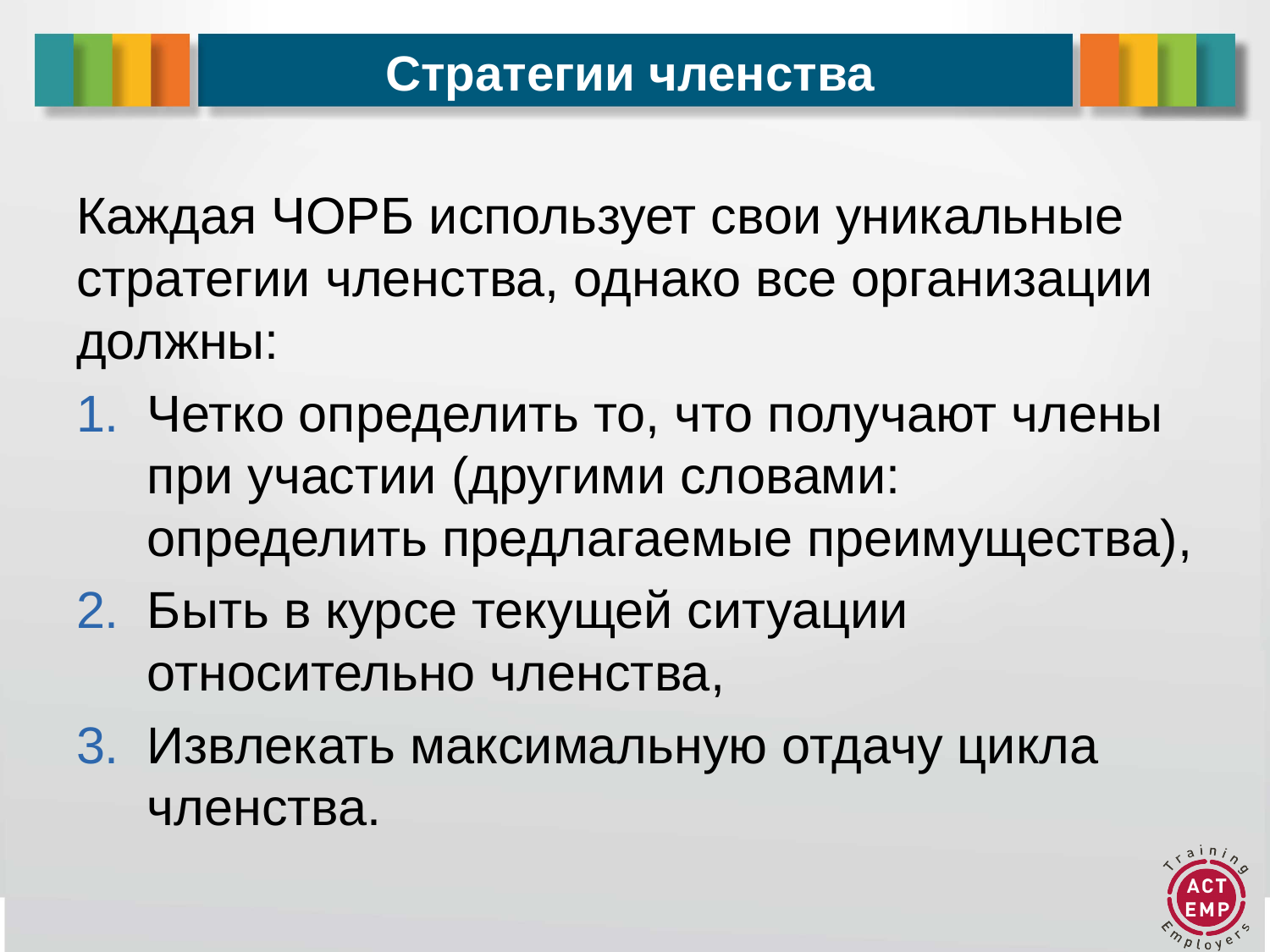

# Стратегии членства
Каждая ЧОРБ использует свои уникальные стратегии членства, однако все организации должны:
Четко определить то, что получают члены при участии (другими словами: определить предлагаемые преимущества),
Быть в курсе текущей ситуации относительно членства,
Извлекать максимальную отдачу цикла членства.